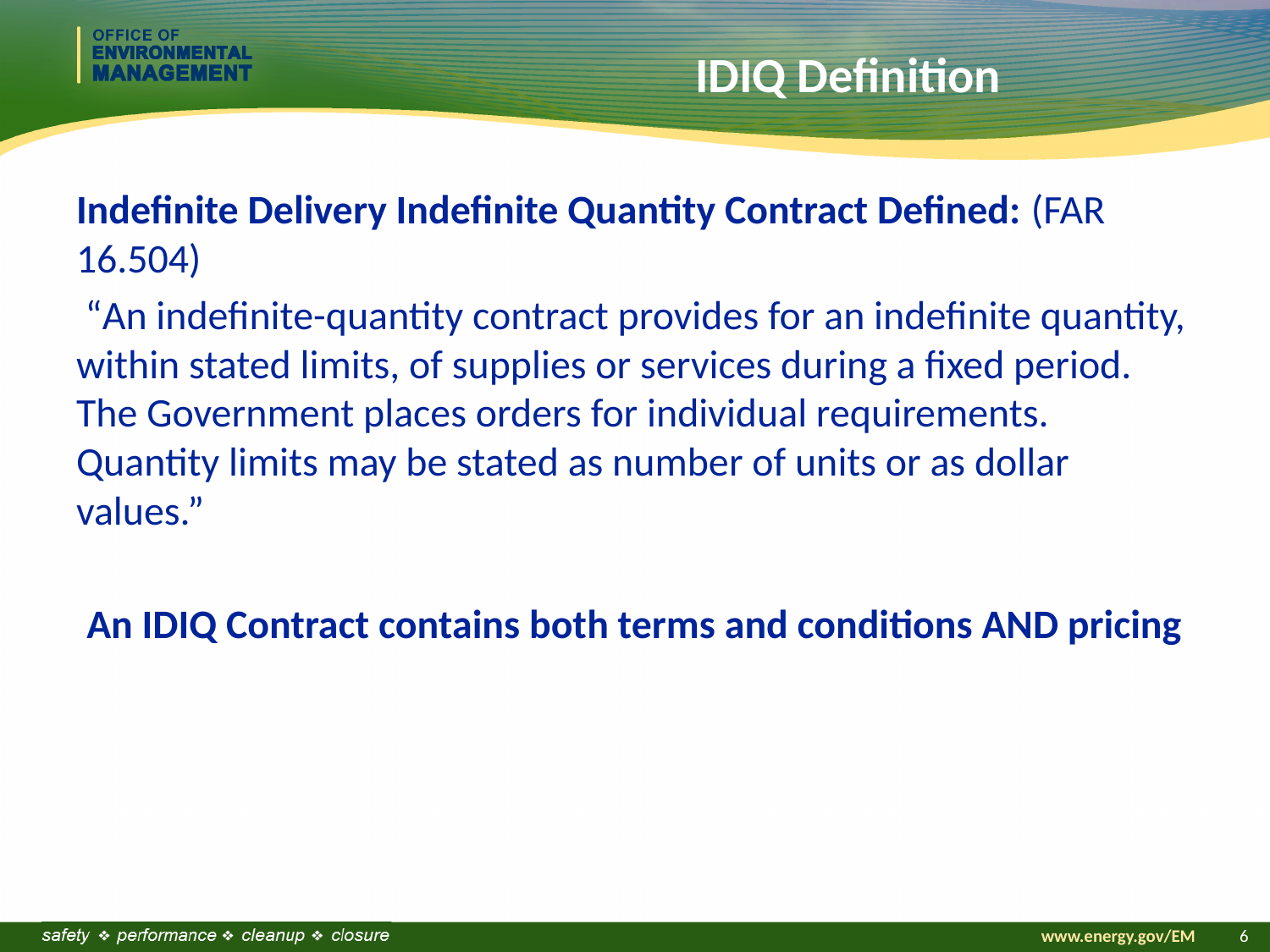

# IDIQ Definition
Indefinite Delivery Indefinite Quantity Contract Defined: (FAR 16.504)
 “An indefinite-quantity contract provides for an indefinite quantity, within stated limits, of supplies or services during a fixed period. The Government places orders for individual requirements. Quantity limits may be stated as number of units or as dollar values.”

An IDIQ Contract contains both terms and conditions AND pricing